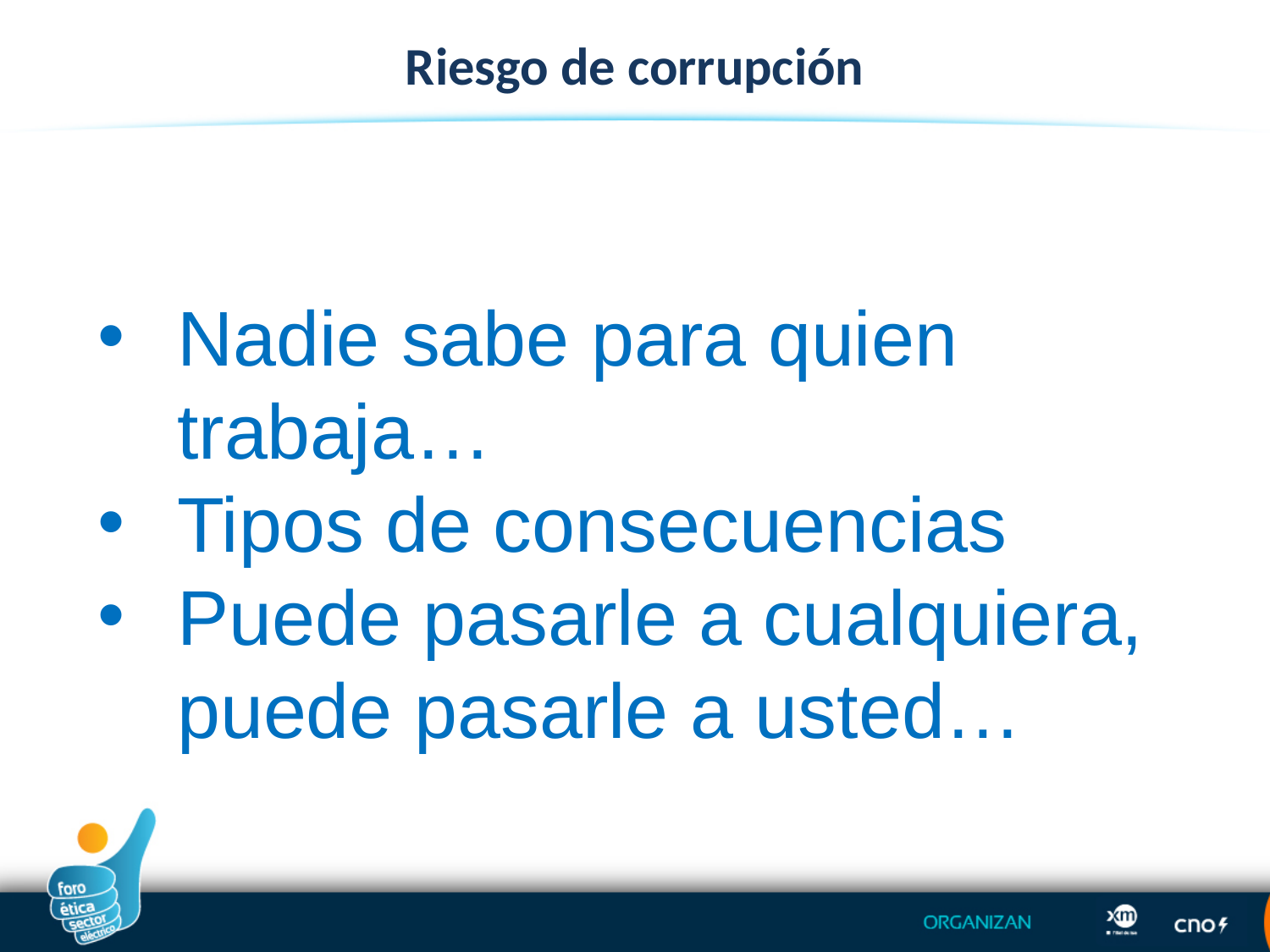

Riesgo de corrupción
Nadie sabe para quien trabaja…
Tipos de consecuencias
Puede pasarle a cualquiera, puede pasarle a usted…